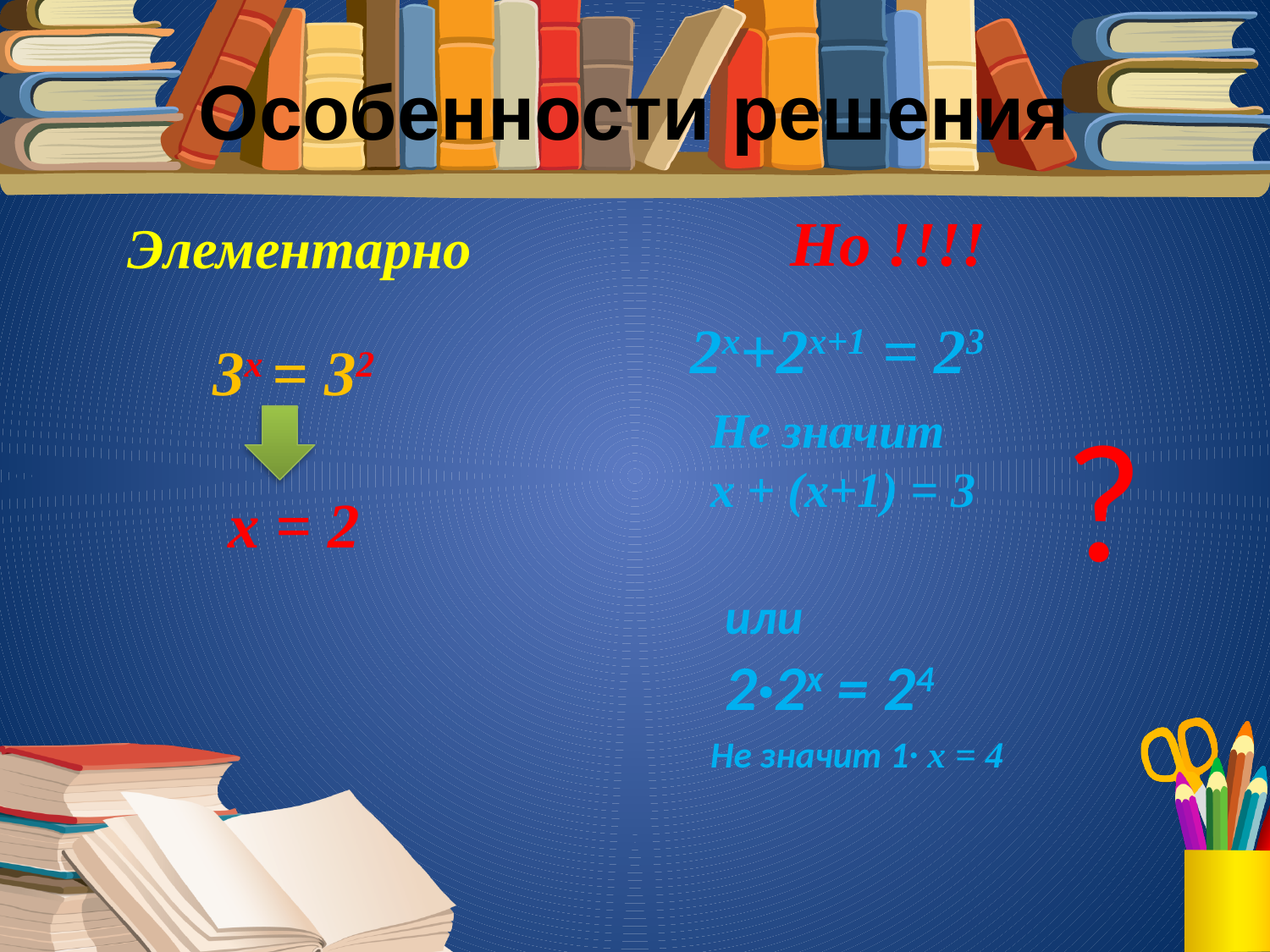

# Особенности решения
Но !!!!
Элементарно
2х+2х+1 = 23
Не значит
х + (х+1) = 3

 или
 2·2х = 24
Не значит 1· х = 4
3х = 32

х = 2

?